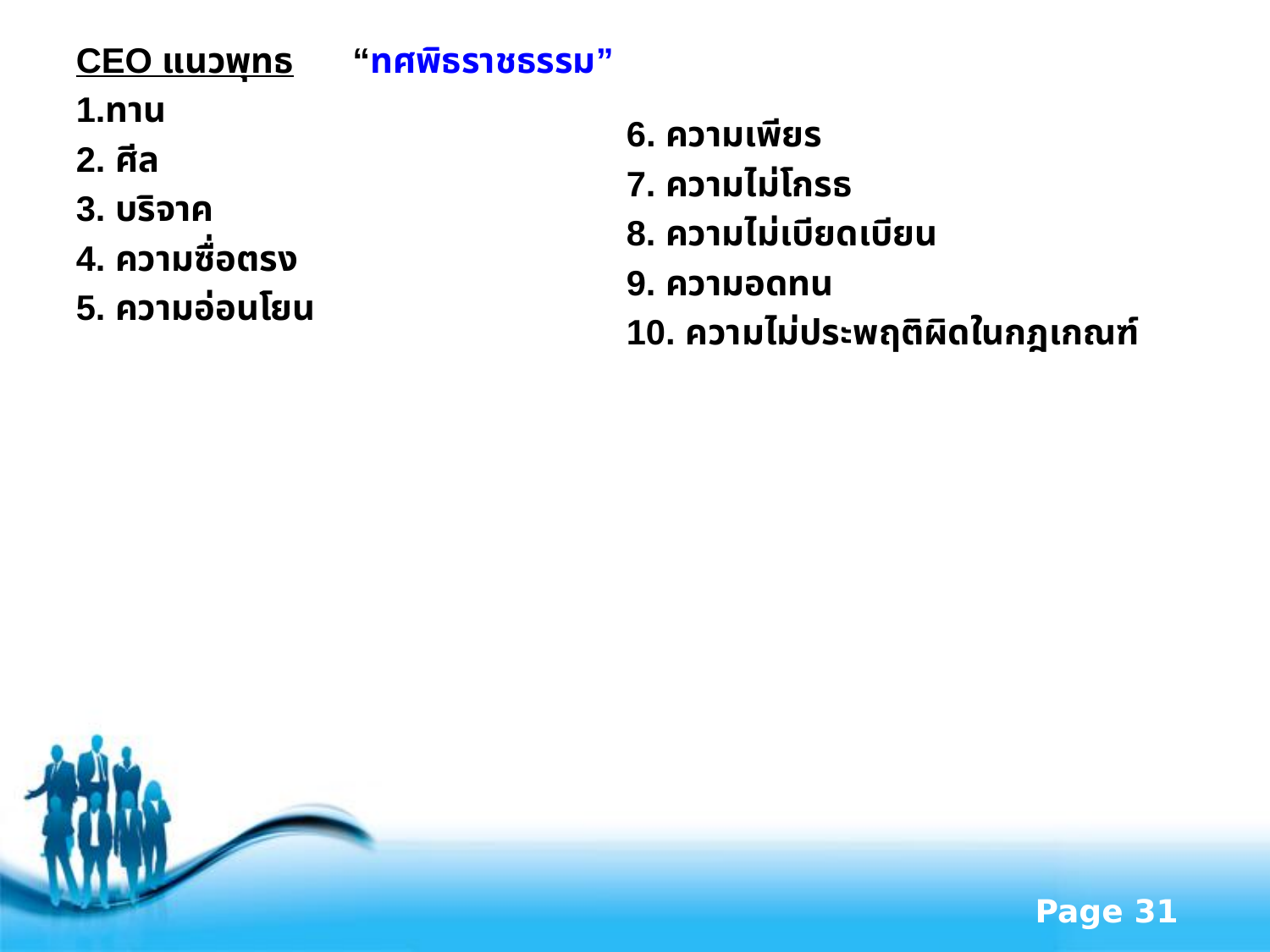

CEO แนวพุทธ      “ทศพิธราชธรรม”
1.ทาน
2. ศีล
3. บริจาค
4. ความซื่อตรง
5. ความอ่อนโยน
6. ความเพียร
7. ความไม่โกรธ
8. ความไม่เบียดเบียน
9. ความอดทน
10. ความไม่ประพฤติผิดในกฎเกณฑ์